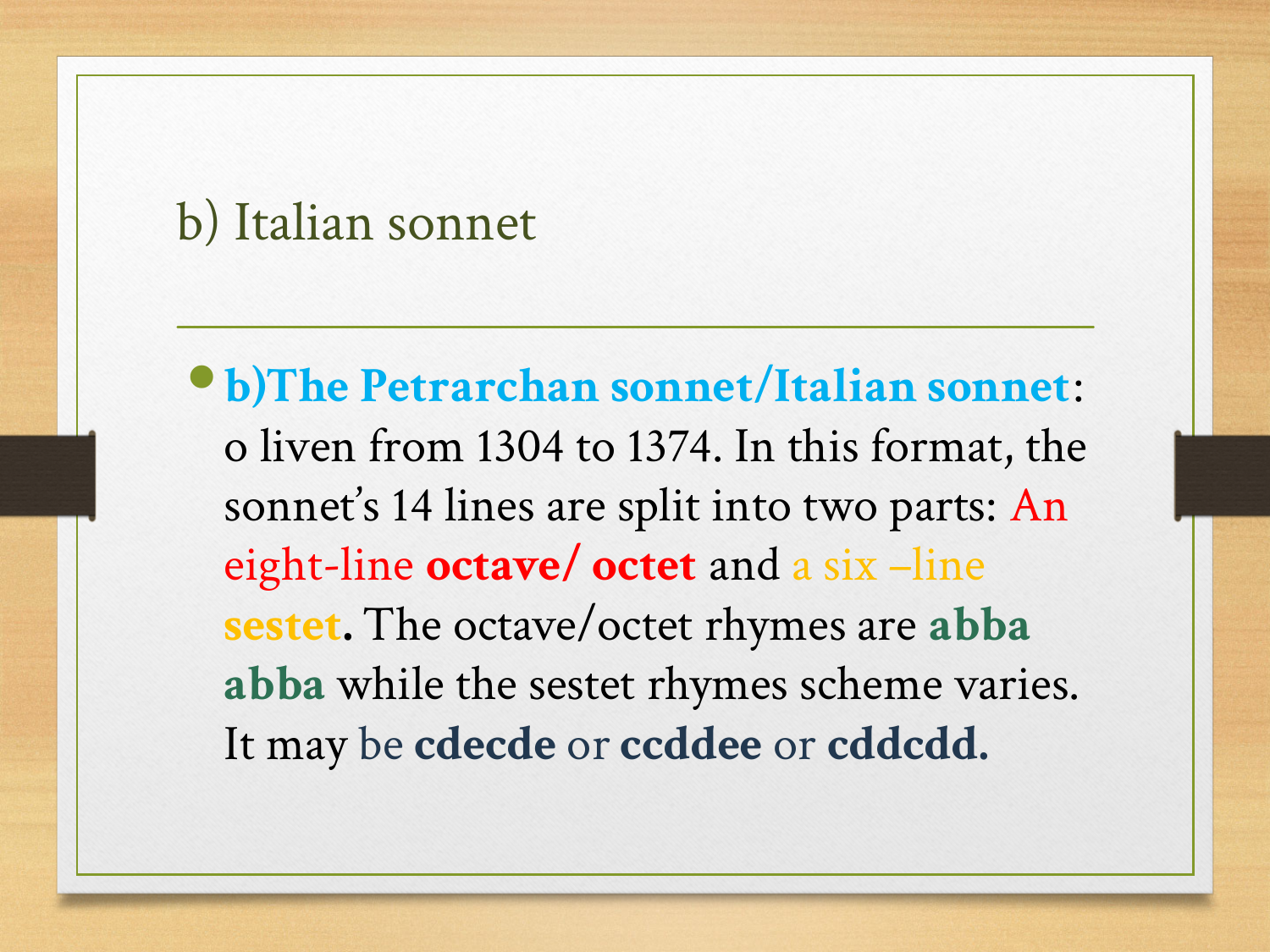

# b) Italian sonnet
b)The Petrarchan sonnet/Italian sonnet: o liven from 1304 to 1374. In this format, the sonnet’s 14 lines are split into two parts: An eight-line octave/ octet and a six –line sestet. The octave/octet rhymes are abba abba while the sestet rhymes scheme varies. It may be cdecde or ccddee or cddcdd.